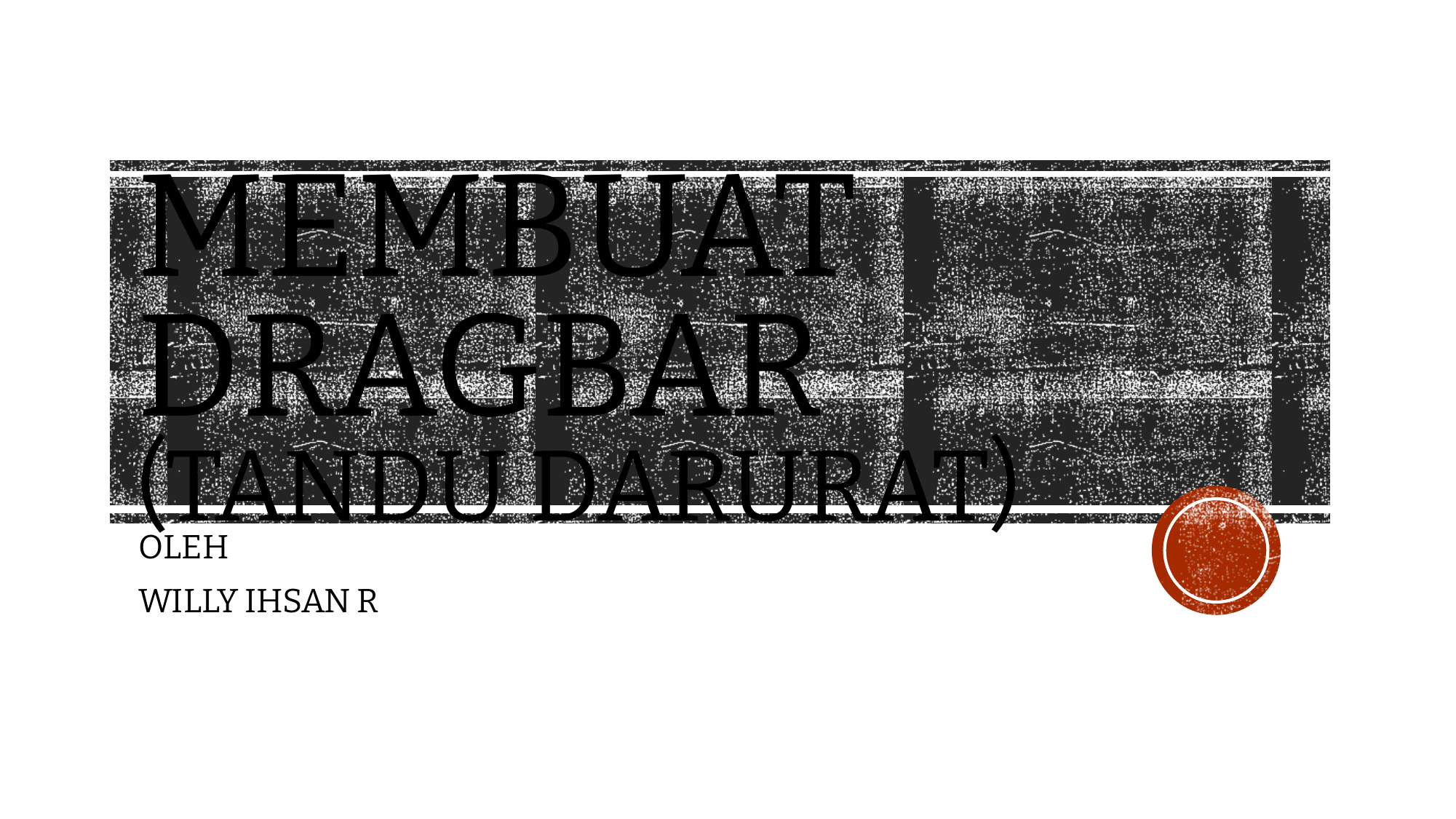

# MEMBUAT DRAGBAR (TANDU DARURAT)
OLEH
WILLY IHSAN R